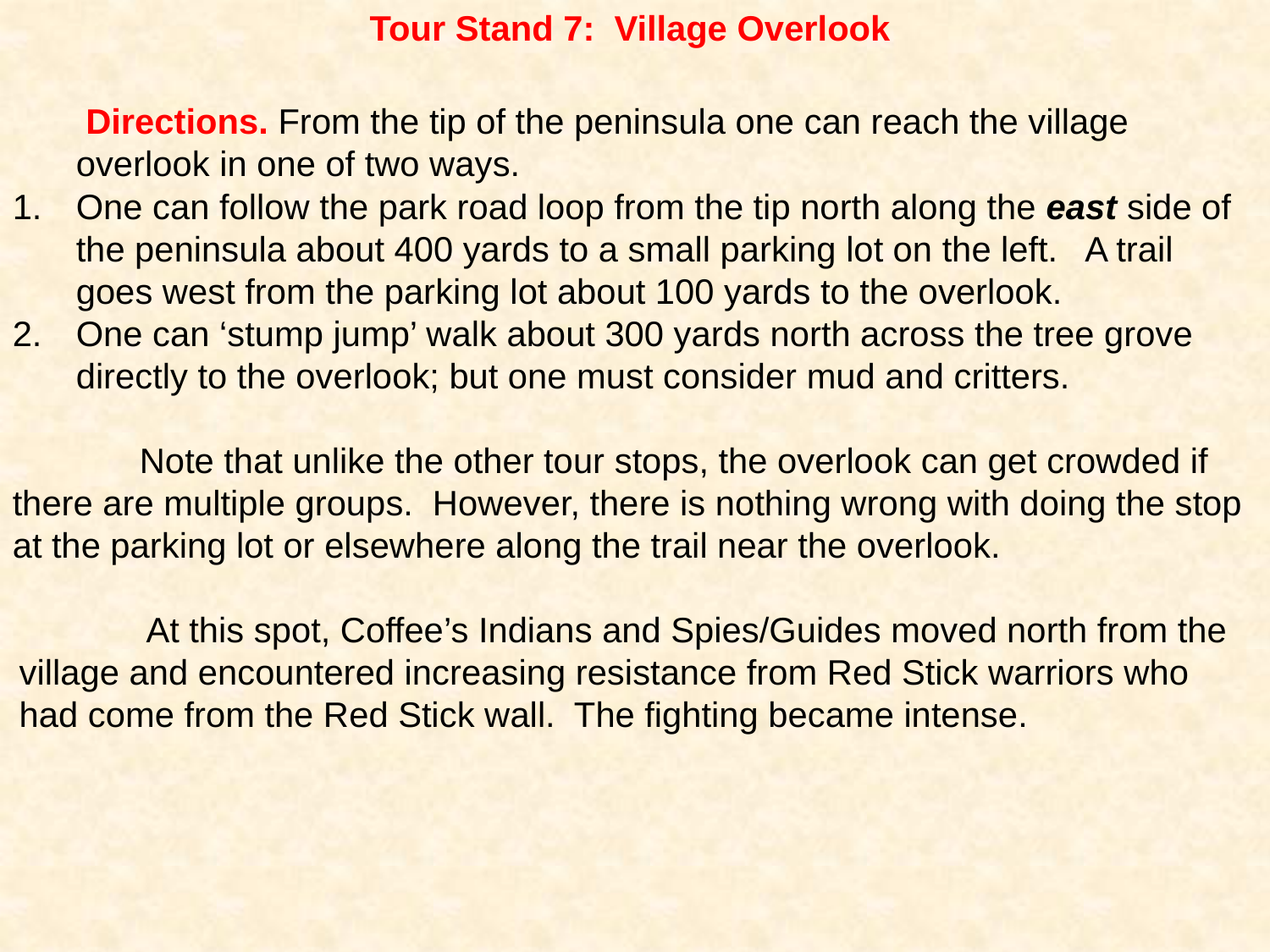

Tour Stand 7:  Village Overlook

	 Directions. From the tip of the peninsula one can reach the village overlook in one of two ways.
One can follow the park road loop from the tip north along the east side of the peninsula about 400 yards to a small parking lot on the left.   A trail goes west from the parking lot about 100 yards to the overlook.
One can ‘stump jump’ walk about 300 yards north across the tree grove directly to the overlook; but one must consider mud and critters.

	Note that unlike the other tour stops, the overlook can get crowded if there are multiple groups.  However, there is nothing wrong with doing the stop at the parking lot or elsewhere along the trail near the overlook.

		At this spot, Coffee’s Indians and Spies/Guides moved north from the village and encountered increasing resistance from Red Stick warriors who had come from the Red Stick wall.  The fighting became intense.